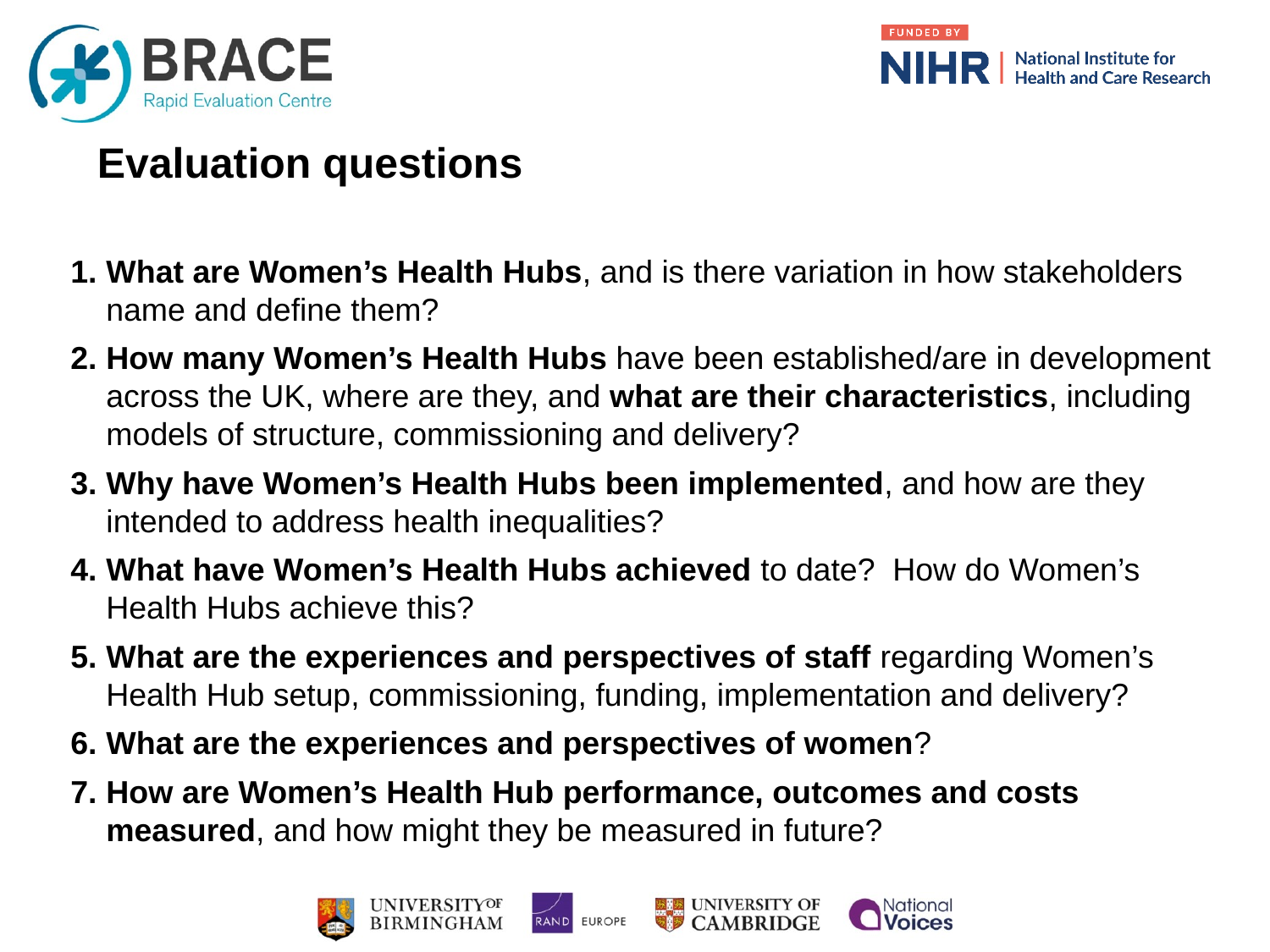

Evaluation questions
What are Women’s Health Hubs, and is there variation in how stakeholders name and define them?
How many Women’s Health Hubs have been established/are in development across the UK, where are they, and what are their characteristics, including models of structure, commissioning and delivery?
Why have Women’s Health Hubs been implemented, and how are they intended to address health inequalities?
What have Women’s Health Hubs achieved to date?  How do Women’s Health Hubs achieve this?
What are the experiences and perspectives of staff regarding Women’s Health Hub setup, commissioning, funding, implementation and delivery?
What are the experiences and perspectives of women?
How are Women’s Health Hub performance, outcomes and costs measured, and how might they be measured in future?